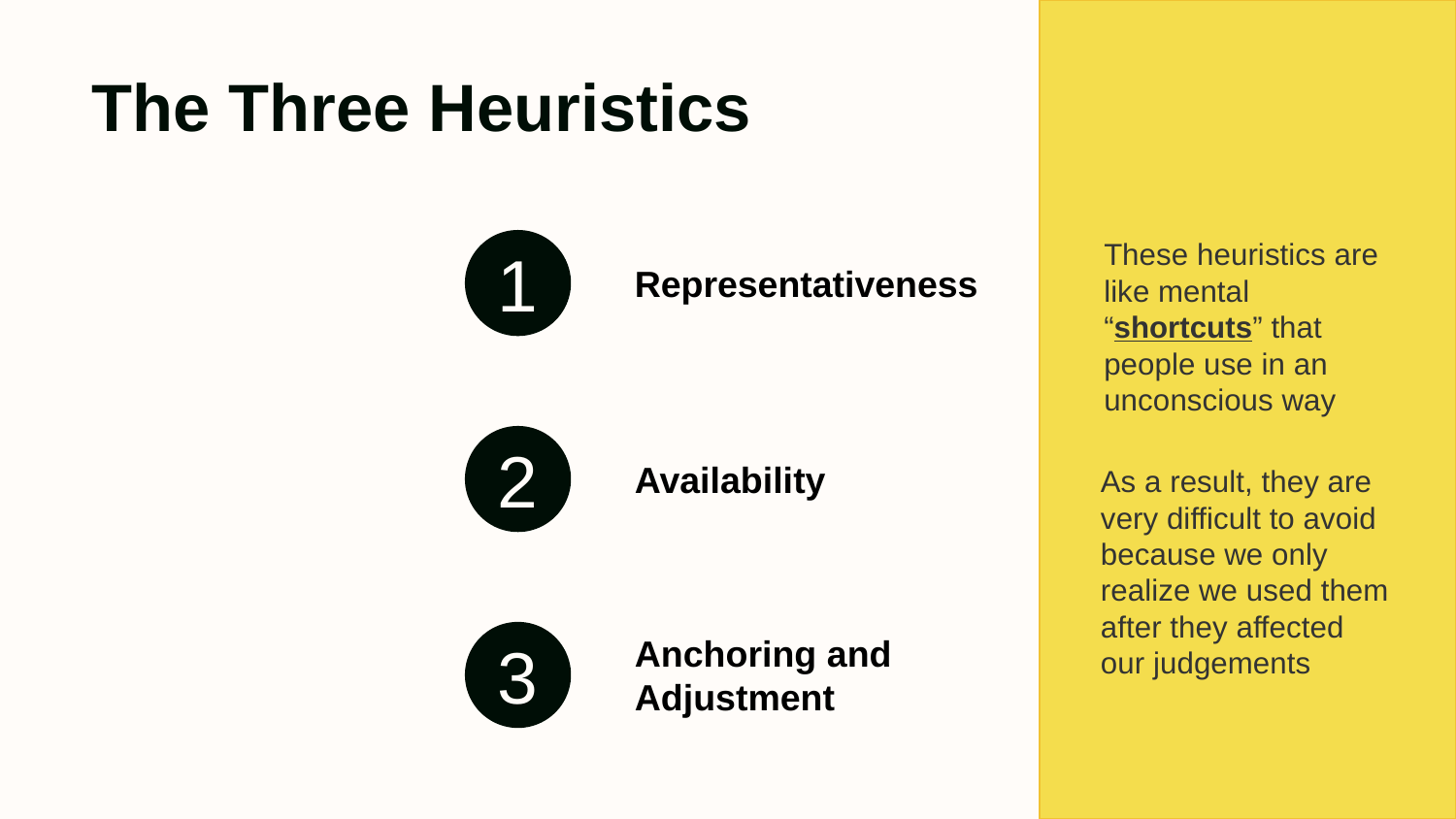

The Three Heuristics
1
These heuristics are like mental “shortcuts” that people use in an unconscious way
Representativeness
2
Availability
As a result, they are very difficult to avoid because we only realize we used them after they affected our judgements
3
Anchoring and Adjustment